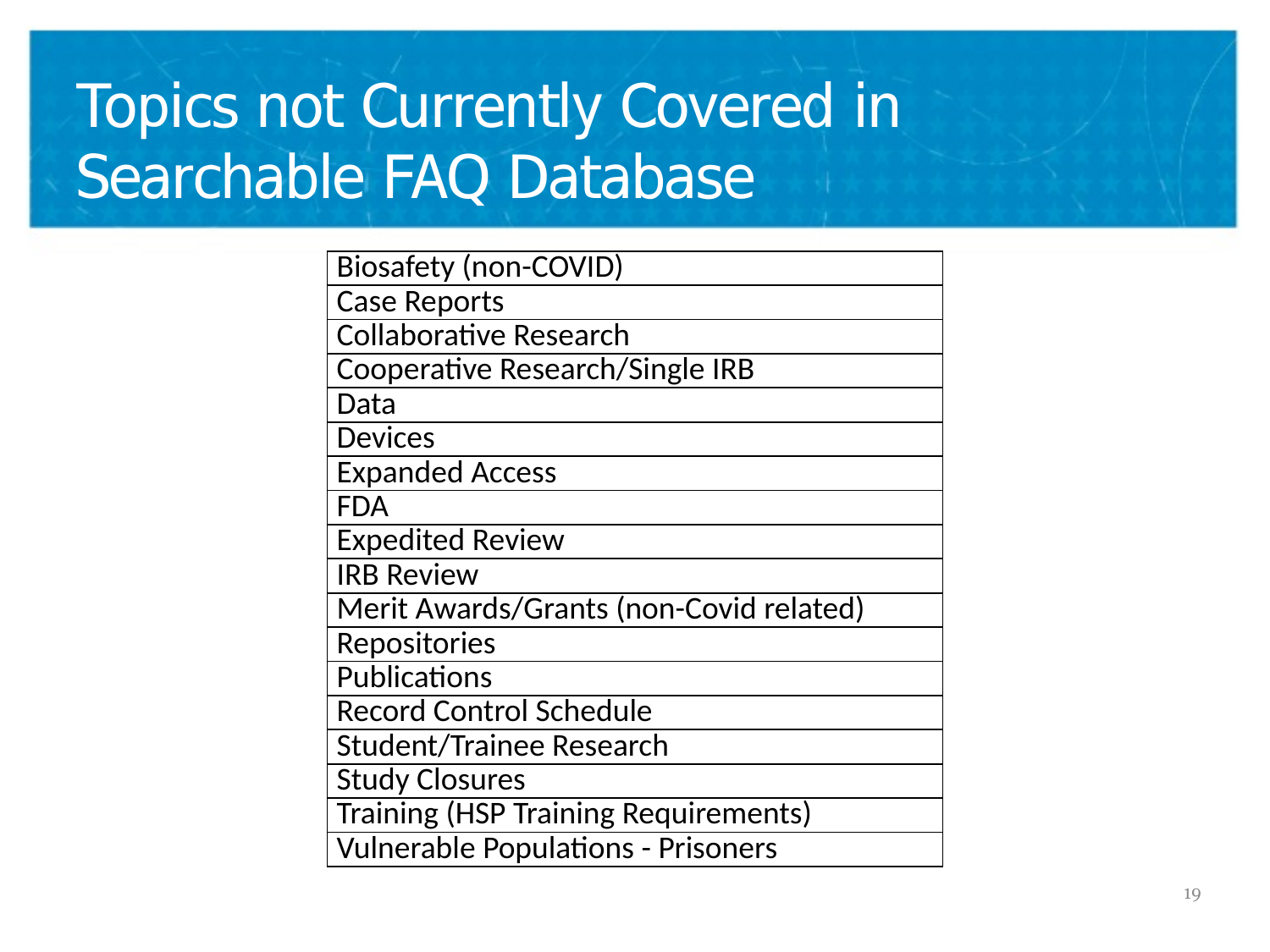

# Topics not Currently Covered in Searchable FAQ Database
| Biosafety (non-COVID) |
| --- |
| Case Reports |
| Collaborative Research |
| Cooperative Research/Single IRB |
| Data |
| Devices |
| Expanded Access |
| FDA |
| Expedited Review |
| IRB Review |
| Merit Awards/Grants (non-Covid related) |
| Repositories |
| Publications |
| Record Control Schedule |
| Student/Trainee Research |
| Study Closures |
| Training (HSP Training Requirements) |
| Vulnerable Populations - Prisoners |